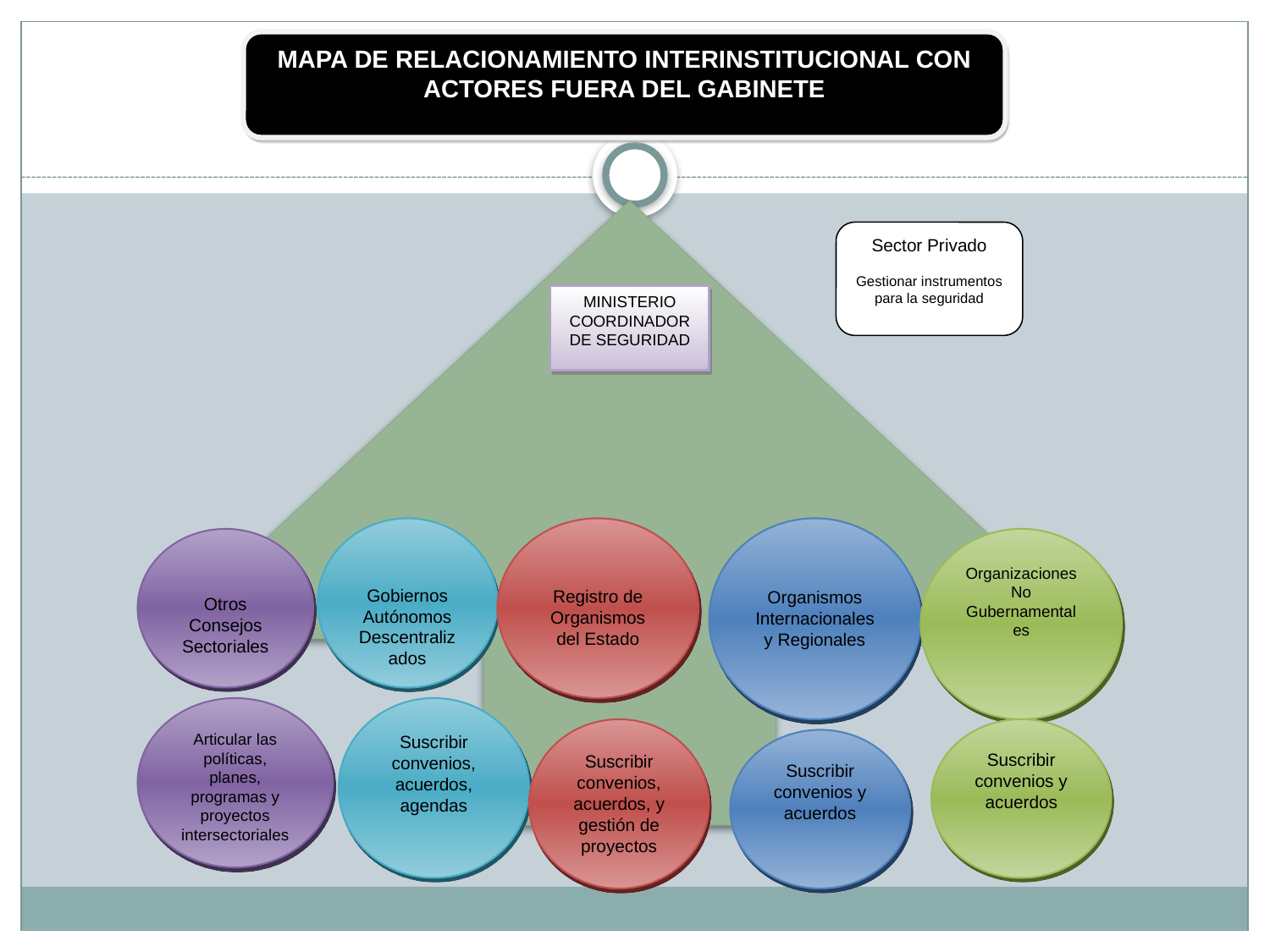

MAPA DE RELACIONAMIENTO INTERINSTITUCIONAL CON ACTORES FUERA DEL GABINETE

Sector Privado
Gestionar instrumentos para la seguridad
MINISTERIO COORDINADOR DE SEGURIDAD

Gobiernos Autónomos Descentralizados

Registro de Organismos del Estado

Organismos Internacionales y Regionales

Otros Consejos Sectoriales
Organizaciones No Gubernamentales
Articular las políticas, planes, programas y proyectos intersectoriales
Suscribir convenios, acuerdos, agendas
Suscribir convenios, acuerdos, y gestión de proyectos
Suscribir convenios y acuerdos
Suscribir convenios y acuerdos